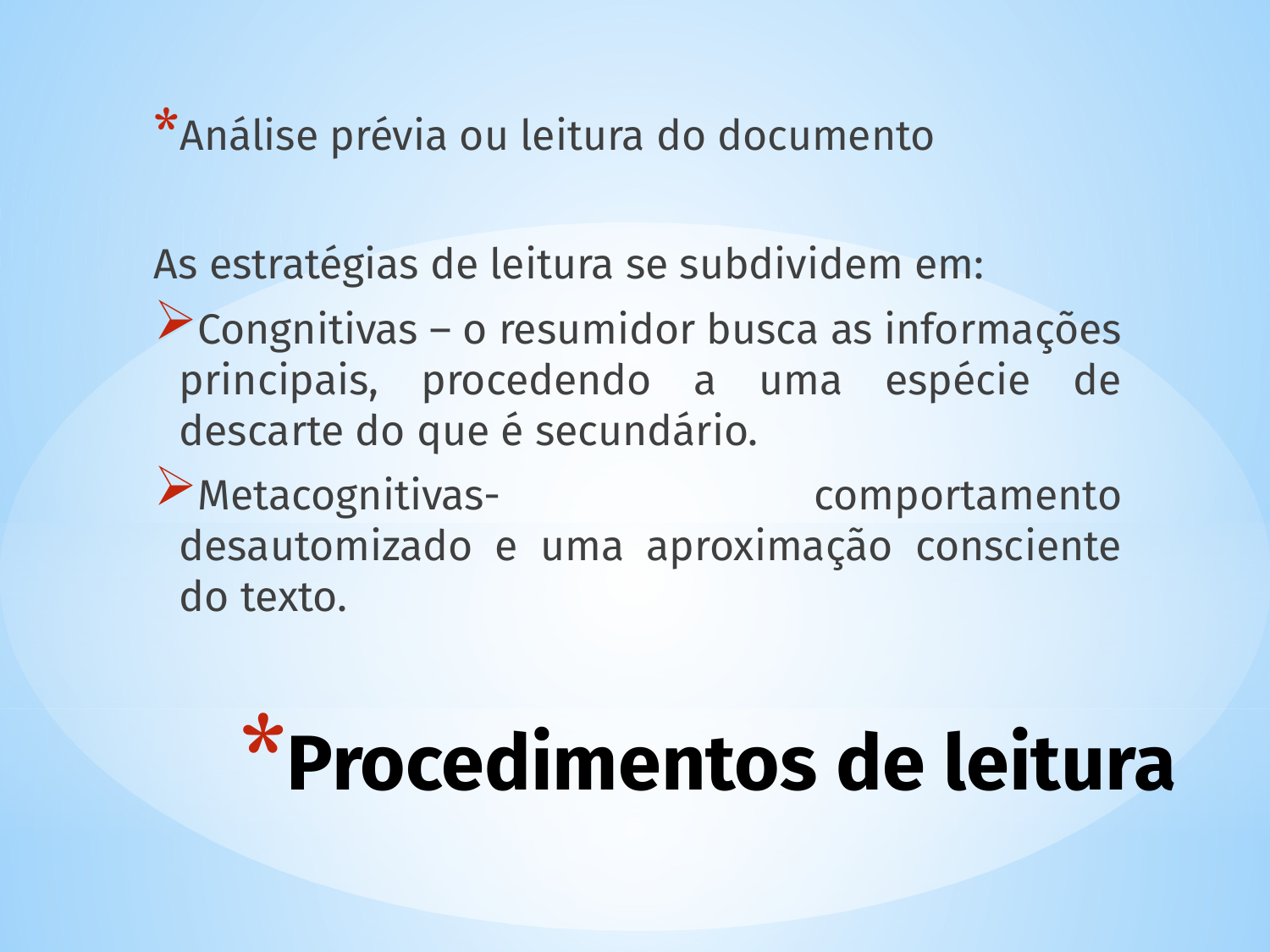

Análise prévia ou leitura do documento

As estratégias de leitura se subdividem em:
Congnitivas – o resumidor busca as informações principais, procedendo a uma espécie de descarte do que é secundário.
Metacognitivas- comportamento desautomizado e uma aproximação consciente do texto.

# Procedimentos de leitura